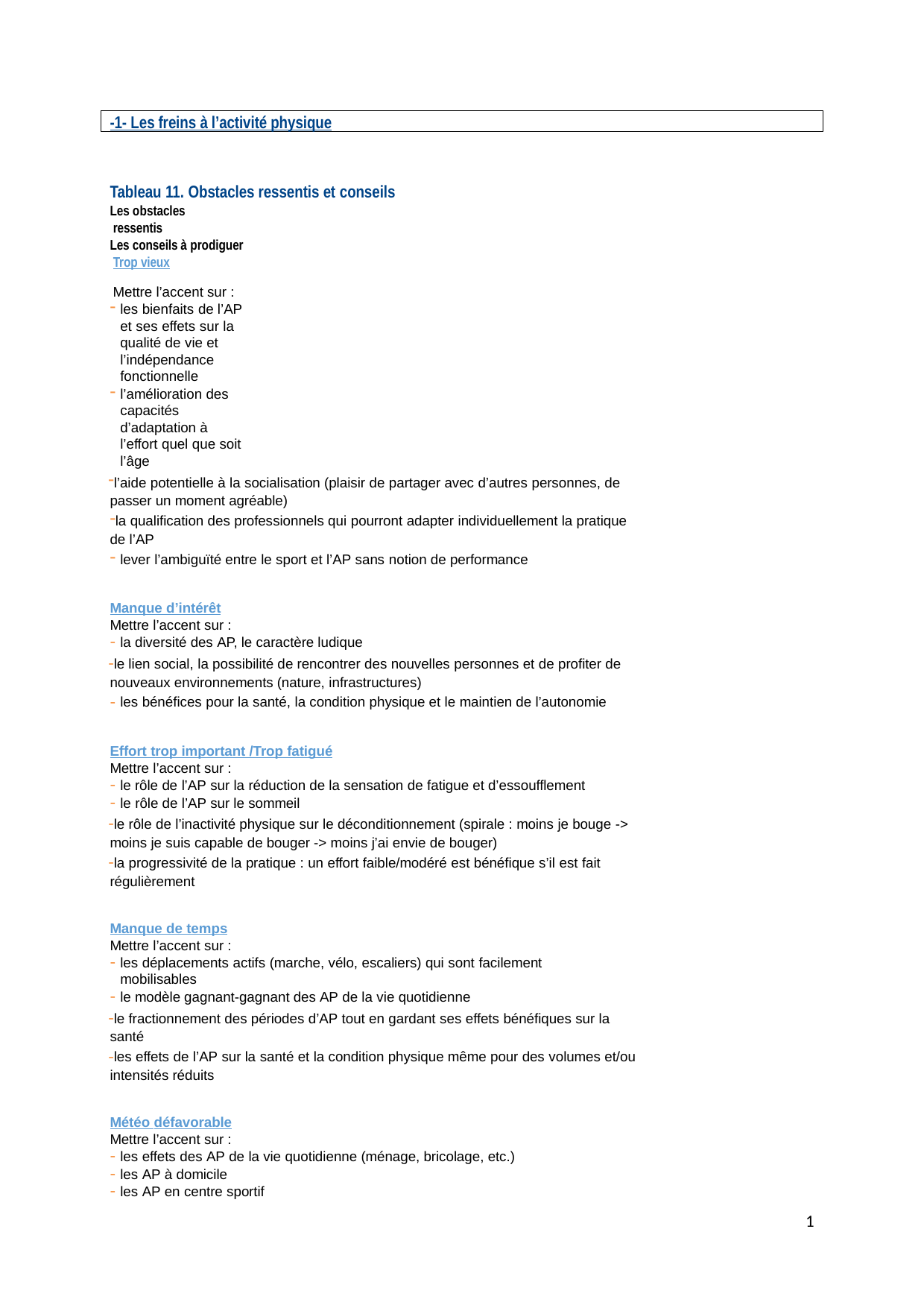

-1- Les freins à l’activité physique
Tableau 11. Obstacles ressentis et conseils
Les obstacles  ressentis
Les conseils à prodiguer  Trop vieux
Mettre l’accent sur :
les bienfaits de l’AP et ses effets sur la qualité de vie et l’indépendance fonctionnelle
l’amélioration des capacités d’adaptation à l’effort quel que soit l’âge
l’aide potentielle à la socialisation (plaisir de partager avec d’autres personnes, de  passer un moment agréable)
la qualification des professionnels qui pourront adapter individuellement la pratique  de l’AP
lever l’ambiguïté entre le sport et l’AP sans notion de performance

Manque d’intérêt
Mettre l’accent sur :
la diversité des AP, le caractère ludique
le lien social, la possibilité de rencontrer des nouvelles personnes et de profiter de  nouveaux environnements (nature, infrastructures)
les bénéfices pour la santé, la condition physique et le maintien de l’autonomie

Effort trop important /Trop fatigué
Mettre l’accent sur :
le rôle de l’AP sur la réduction de la sensation de fatigue et d’essoufflement
le rôle de l’AP sur le sommeil
le rôle de l’inactivité physique sur le déconditionnement (spirale : moins je bouge ->  moins je suis capable de bouger -> moins j’ai envie de bouger)
la progressivité de la pratique : un effort faible/modéré est bénéfique s’il est fait  régulièrement

Manque de temps
Mettre l’accent sur :
les déplacements actifs (marche, vélo, escaliers) qui sont facilement mobilisables
le modèle gagnant-gagnant des AP de la vie quotidienne
le fractionnement des périodes d’AP tout en gardant ses effets bénéfiques sur la  santé
les effets de l’AP sur la santé et la condition physique même pour des volumes et/ou  intensités réduits

Météo défavorable
Mettre l’accent sur :
les effets des AP de la vie quotidienne (ménage, bricolage, etc.)
les AP à domicile
les AP en centre sportif
1